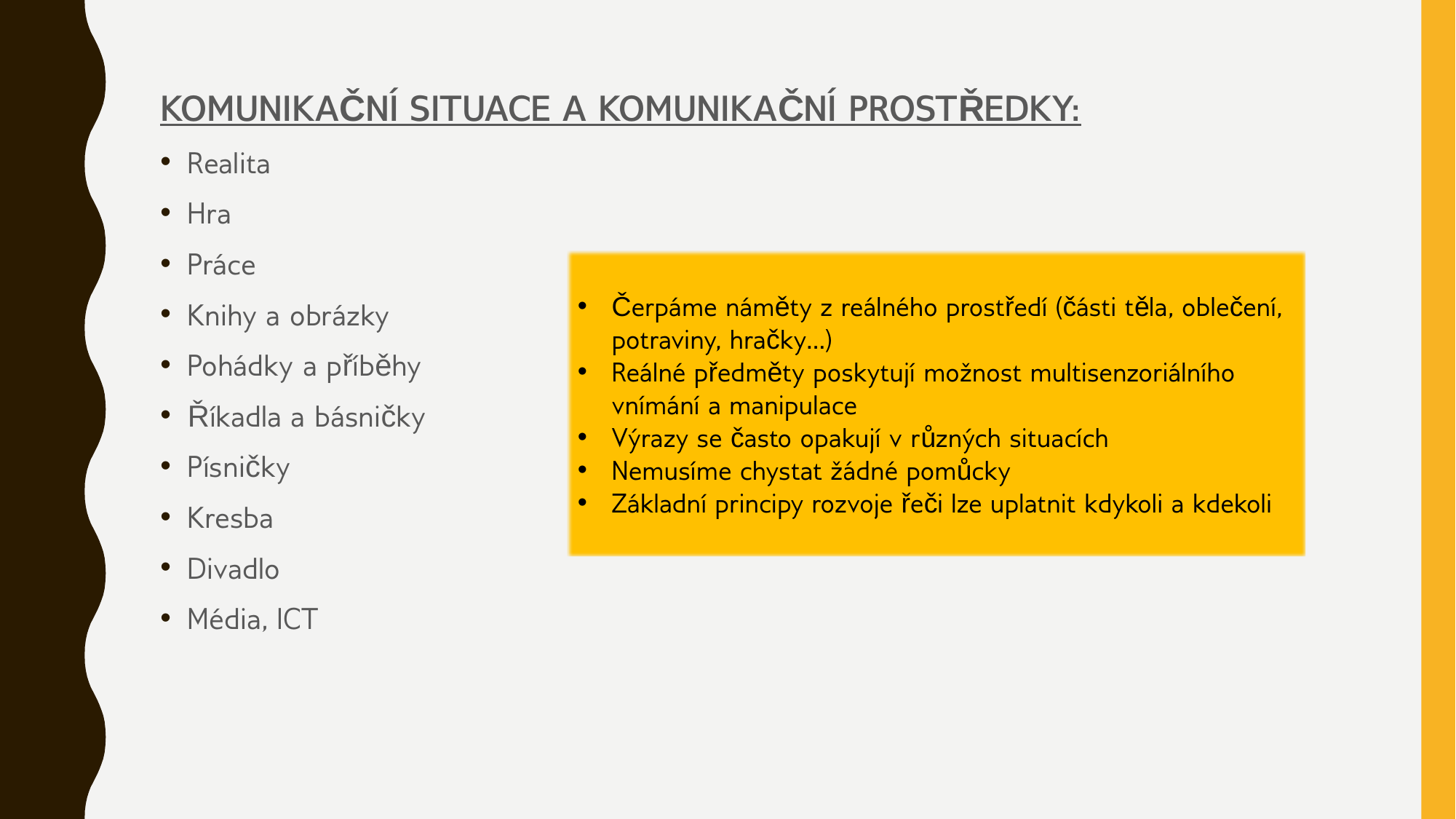

KOMUNIKAČNÍ SITUACE A KOMUNIKAČNÍ PROSTŘEDKY:
Realita
Hra
Práce
Knihy a obrázky
Pohádky a příběhy
Říkadla a básničky
Písničky
Kresba
Divadlo
Média, ICT

Čerpáme náměty z reálného prostředí (části těla, oblečení, potraviny, hračky…)
Reálné předměty poskytují možnost multisenzoriálního vnímání a manipulace
Výrazy se často opakují v různých situacích
Nemusíme chystat žádné pomůcky
Základní principy rozvoje řeči lze uplatnit kdykoli a kdekoli